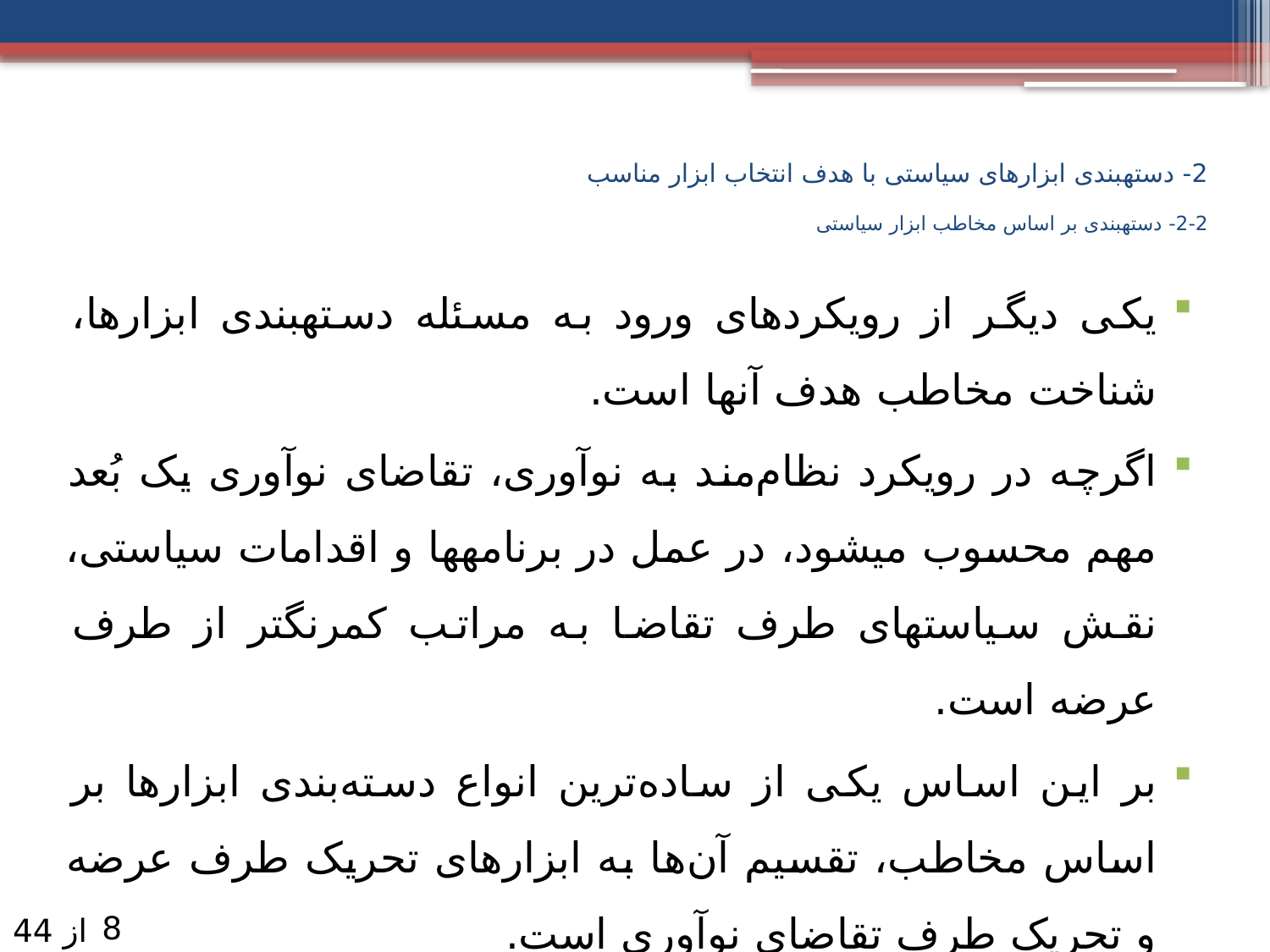

# 2- دسته­بندی ابزارهای سیاستی با هدف انتخاب ابزار مناسب 2-2- دسته­بندی بر اساس مخاطب ابزار سیاستی
یکی دیگر از رویکردهای ورود به مسئله دسته­بندی ابزارها، شناخت مخاطب هدف آن­ها است.
اگرچه در رویکرد نظام‌مند به نوآوری، تقاضای نوآوری یک بُعد مهم محسوب می­شود، در عمل در برنامه­ها و اقدامات سیاستی، نقش سیاست­های طرف تقاضا به مراتب کم­رنگ­تر از طرف عرضه است.
بر این اساس یکی از ساده‌ترین انواع دسته‌بندی ابزارها بر اساس مخاطب، تقسیم آن‌ها به ابزارهای تحریک طرف عرضه و تحریک طرف تقاضای نوآوری است.
8
از 44